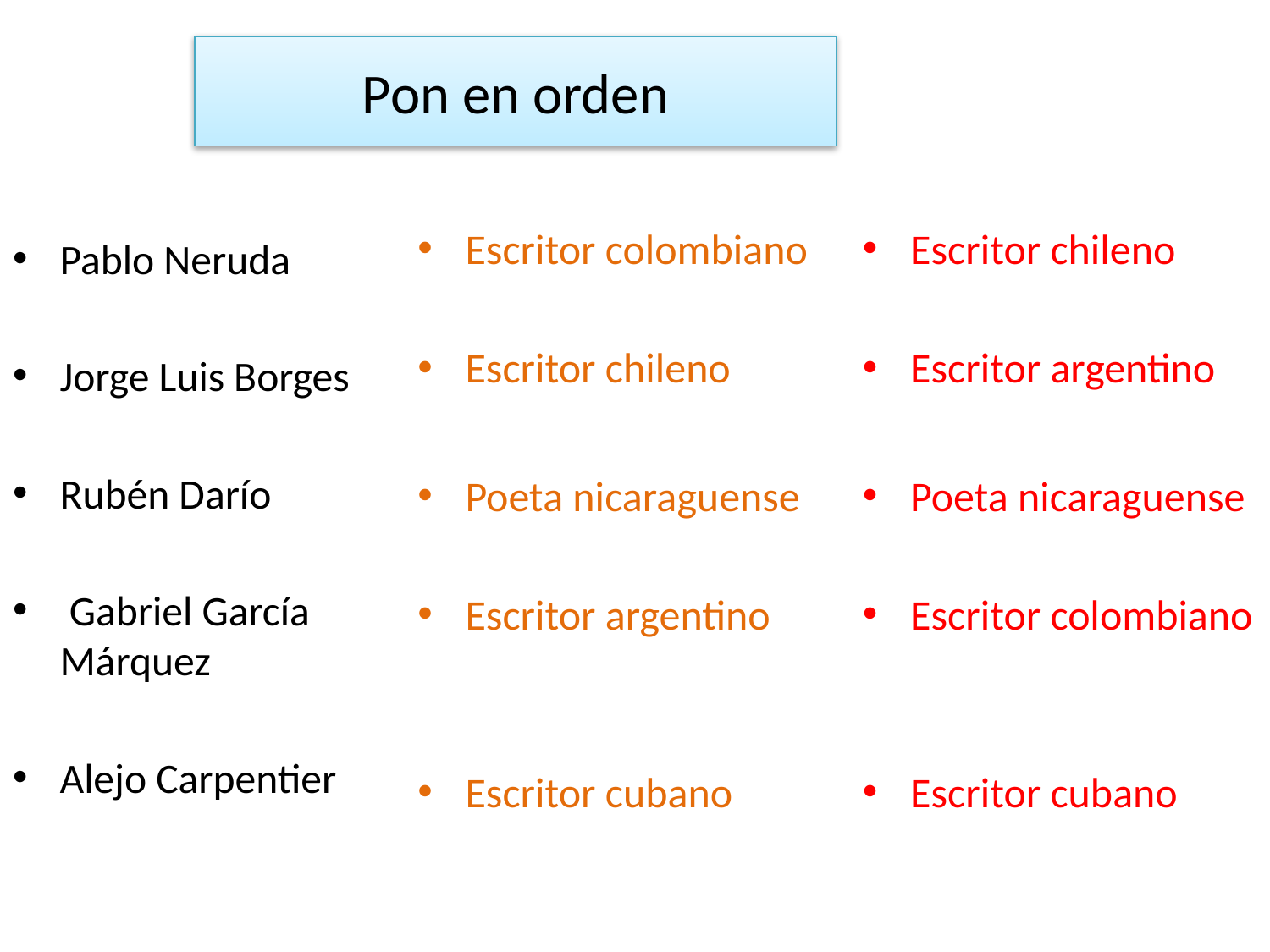

# Pon en orden
Escritor colombiano

Escritor chileno

Poeta nicaraguense

Escritor argentino

Escritor cubano
Escritor chileno

Escritor argentino

Poeta nicaraguense

Escritor colombiano

Escritor cubano
Pablo Neruda

Jorge Luis Borges

Rubén Darío

 Gabriel García Márquez

Alejo Carpentier